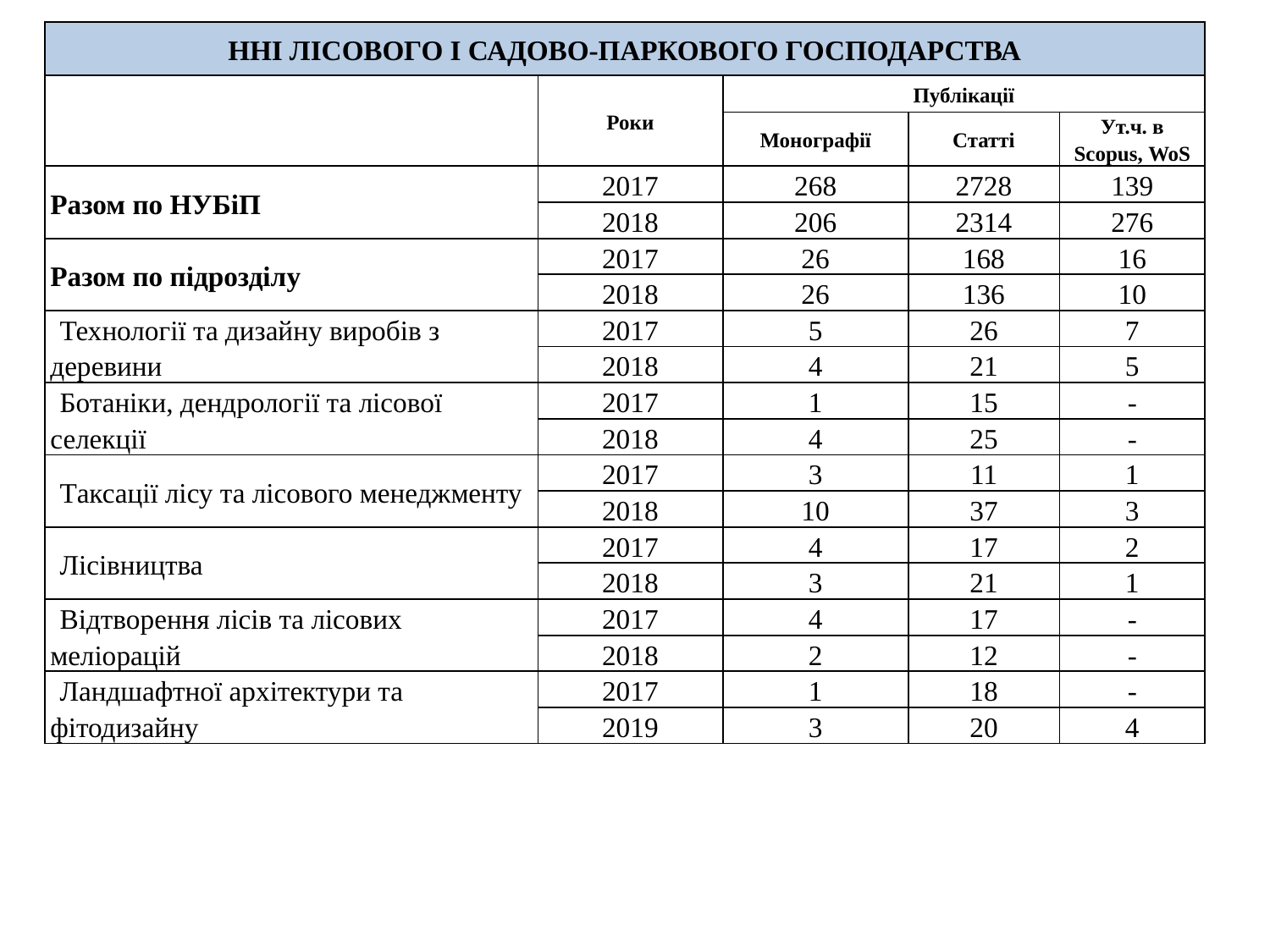

| ННІ ЛІСОВОГО І САДОВО-ПАРКОВОГО ГОСПОДАРСТВА |  |  |  |  |
| --- | --- | --- | --- | --- |
|  | Роки | Публікації |  |  |
|  |  | Монографії | Статті | Ут.ч. в Scopus, WoS |
| Разом по НУБіП | 2017 | 268 | 2728 | 139 |
|  | 2018 | 206 | 2314 | 276 |
| Разом по підрозділу | 2017 | 26 | 168 | 16 |
|  | 2018 | 26 | 136 | 10 |
| Технології та дизайну виробів з деревини | 2017 | 5 | 26 | 7 |
|  | 2018 | 4 | 21 | 5 |
| Ботаніки, дендрології та лісової селекції | 2017 | 1 | 15 | - |
|  | 2018 | 4 | 25 | - |
| Таксації лісу та лісового менеджменту | 2017 | 3 | 11 | 1 |
|  | 2018 | 10 | 37 | 3 |
| Лісівництва | 2017 | 4 | 17 | 2 |
|  | 2018 | 3 | 21 | 1 |
| Відтворення лісів та лісових меліорацій | 2017 | 4 | 17 | - |
|  | 2018 | 2 | 12 | - |
| Ландшафтної архітектури та фітодизайну | 2017 | 1 | 18 | - |
|  | 2019 | 3 | 20 | 4 |